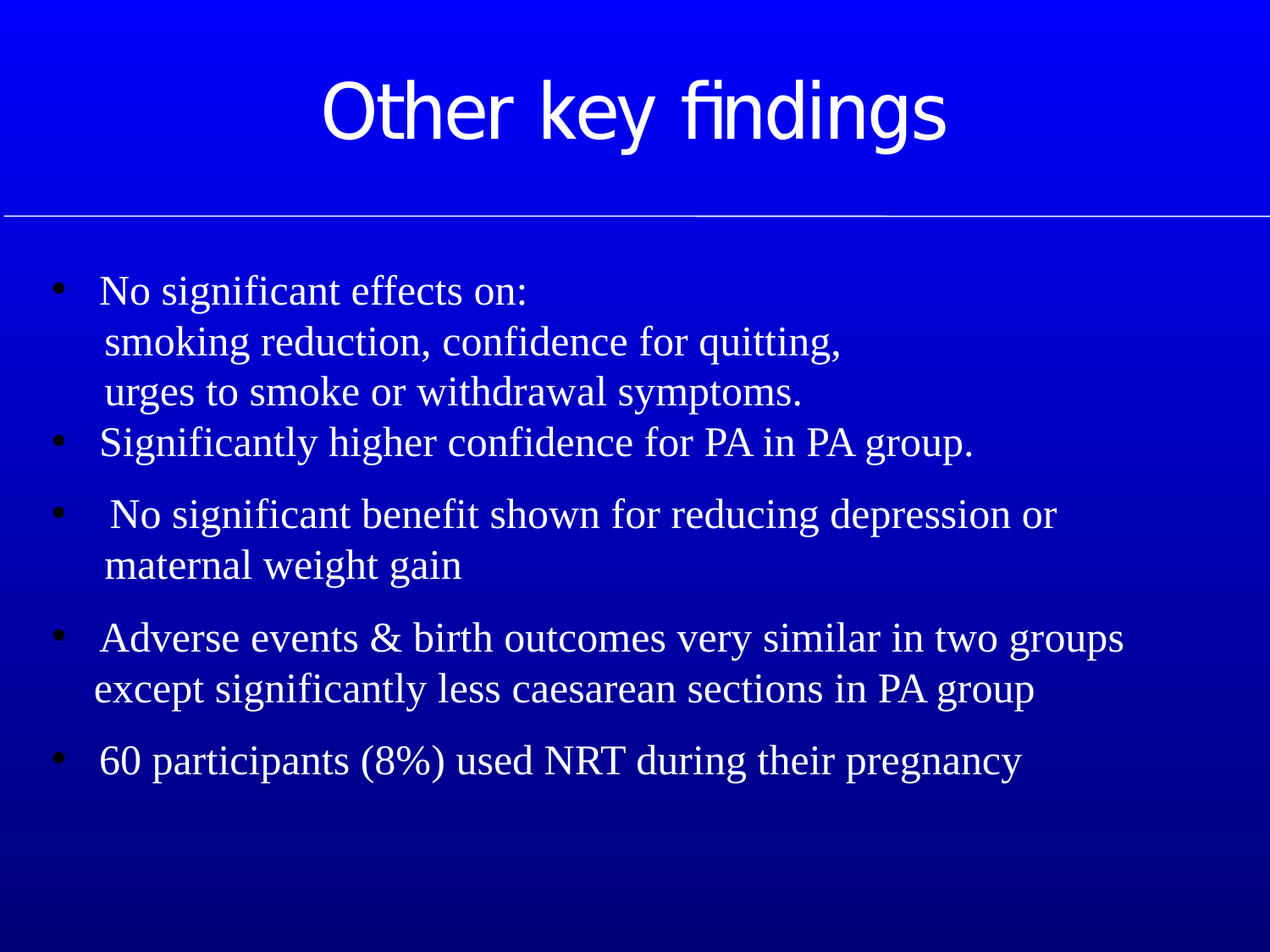

# Other key findings

No significant effects on:
     smoking reduction, confidence for quitting,
     urges to smoke or withdrawal symptoms.
Significantly higher confidence for PA in PA group.

 No significant benefit shown for reducing depression or
     maternal weight gain

Adverse events & birth outcomes very similar in two groups
    except significantly less caesarean sections in PA group

60 participants (8%) used NRT during their pregnancy